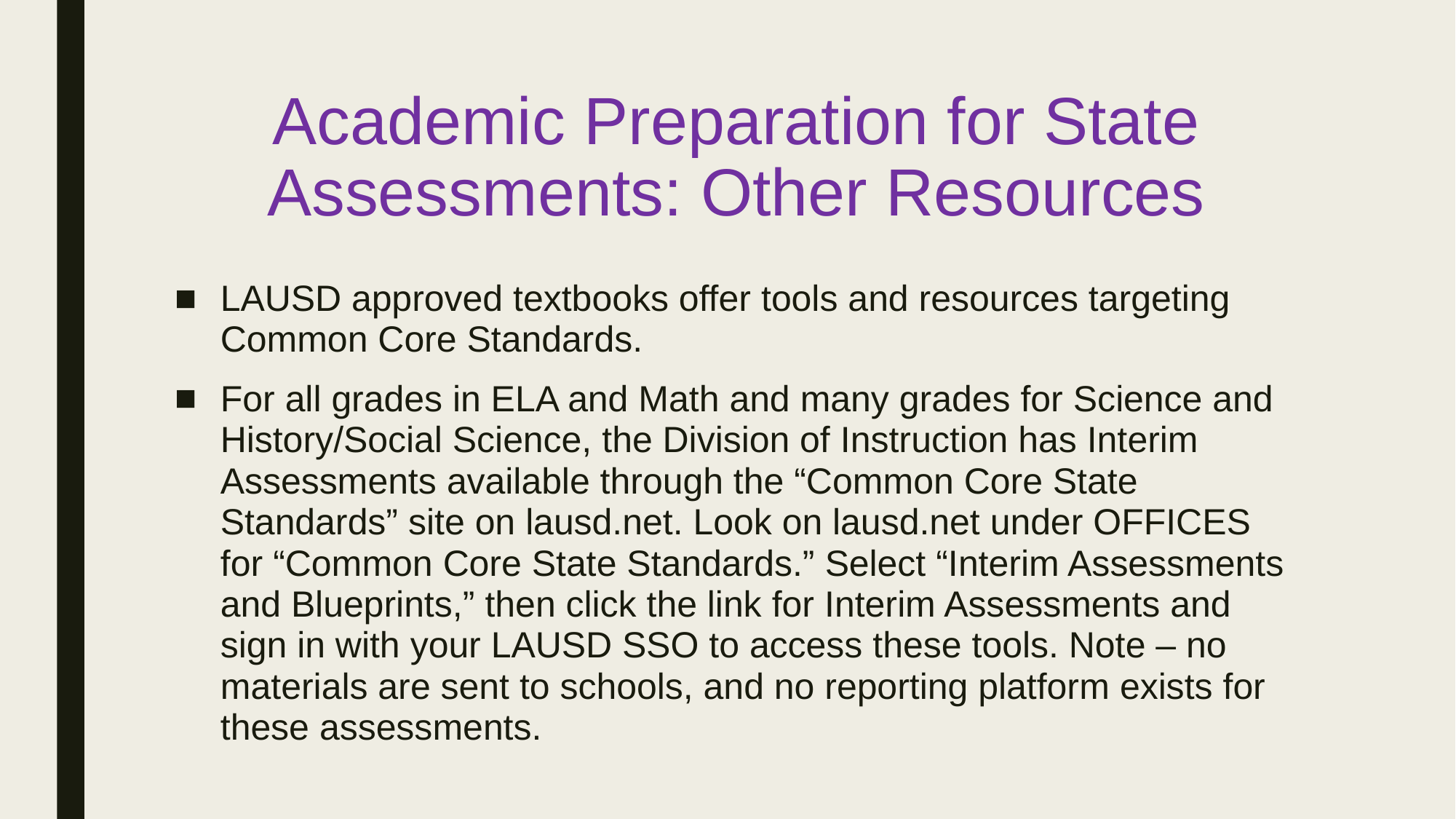

# Academic Preparation for State Assessments: Other Resources
LAUSD approved textbooks offer tools and resources targeting Common Core Standards.
For all grades in ELA and Math and many grades for Science and History/Social Science, the Division of Instruction has Interim Assessments available through the “Common Core State Standards” site on lausd.net. Look on lausd.net under OFFICES for “Common Core State Standards.” Select “Interim Assessments and Blueprints,” then click the link for Interim Assessments and sign in with your LAUSD SSO to access these tools. Note – no materials are sent to schools, and no reporting platform exists for these assessments.